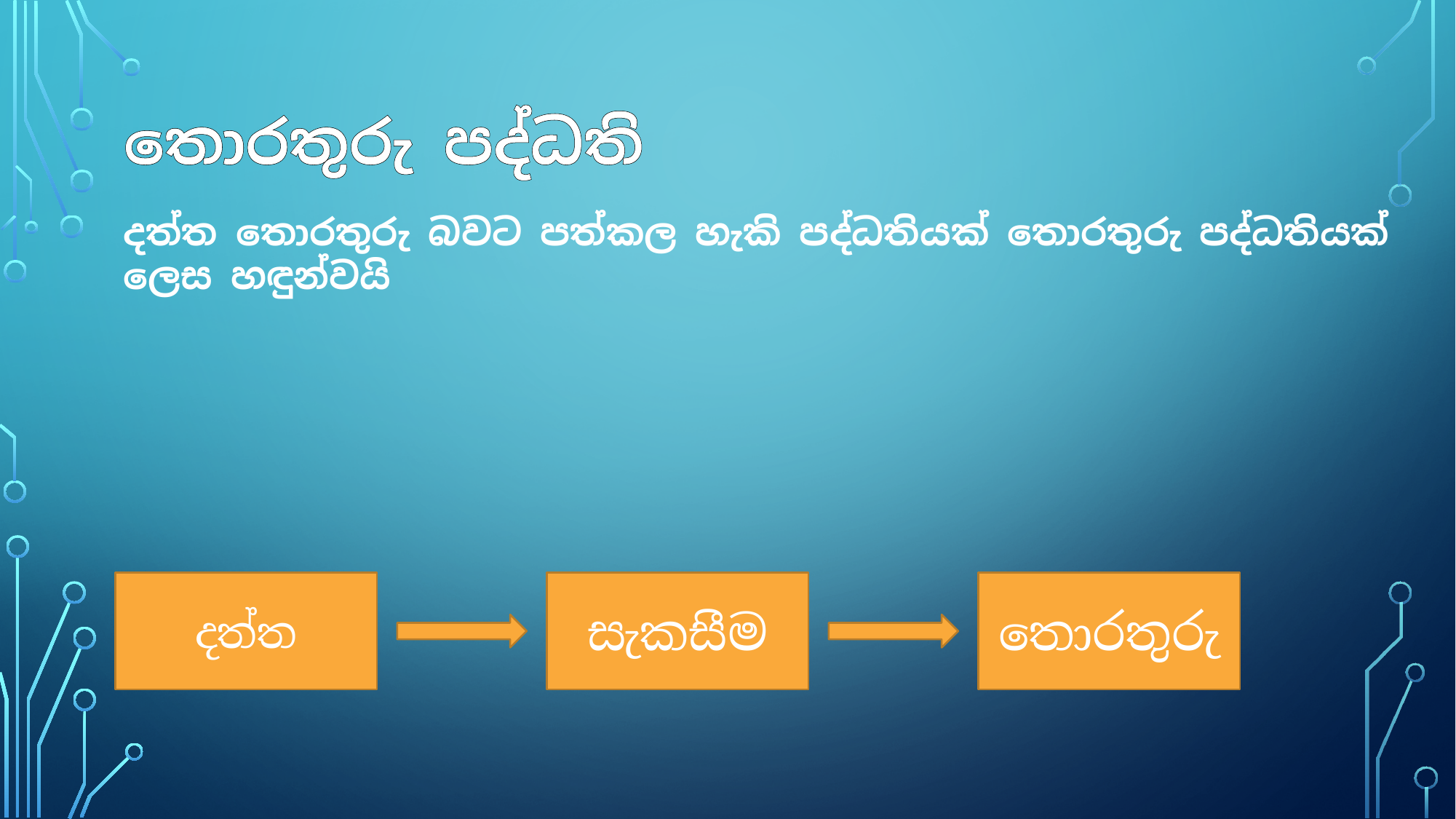

තොරතුරු පද්ධති

දත්ත තොරතුරු බවට පත්කල හැකි පද්ධතියක් තොරතුරු පද්ධතියක් ලෙස හඳුන්වයි
දත්ත
සැකසීම
තොරතුරු